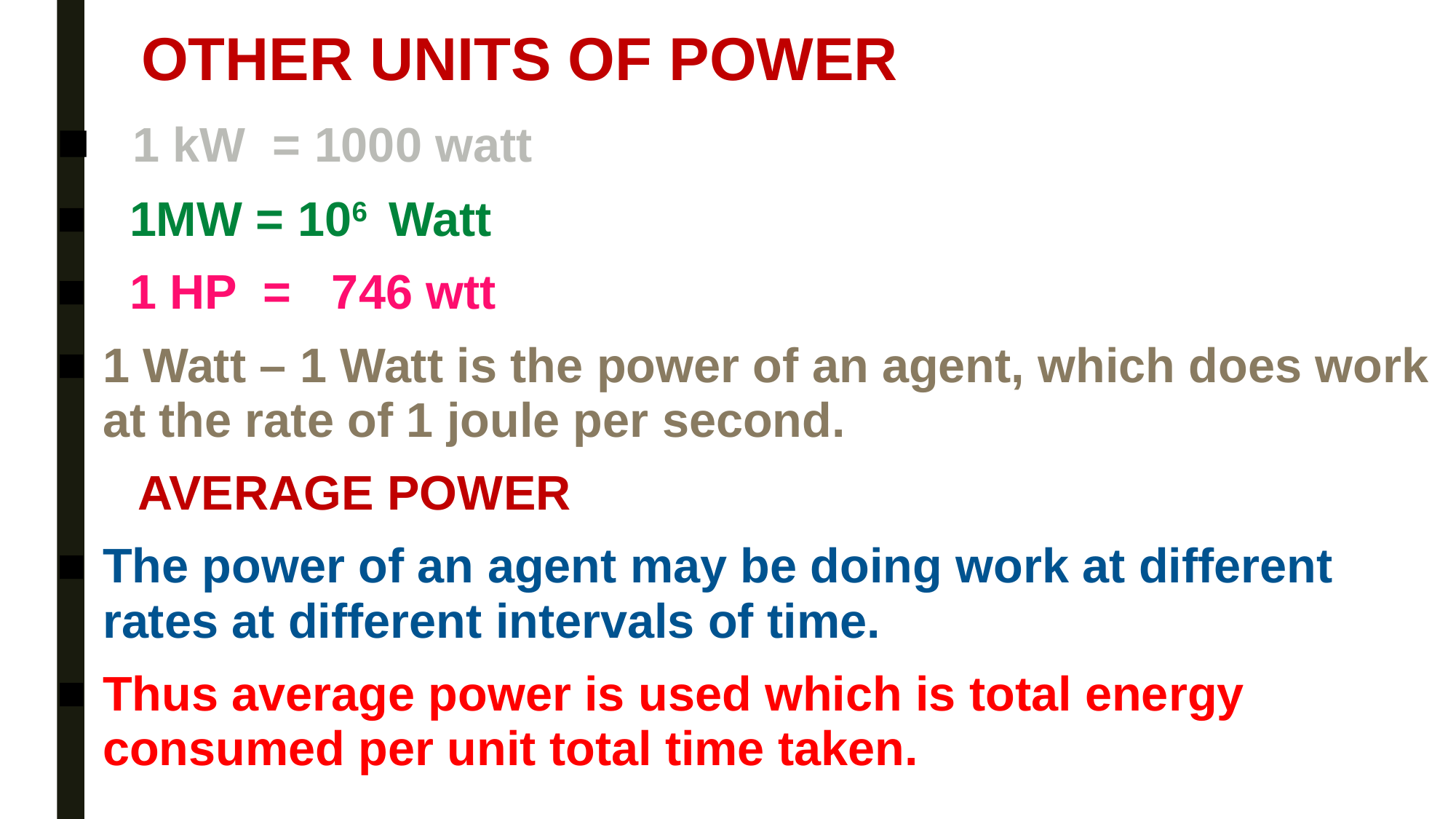

OTHER UNITS OF POWER
  1 kW  = 1000 watt
  1MW = 106  Watt
  1 HP  =   746 wtt
1 Watt – 1 Watt is the power of an agent, which does work at the rate of 1 joule per second.
      AVERAGE POWER
The power of an agent may be doing work at different rates at different intervals of time.
Thus average power is used which is total energy consumed per unit total time taken.